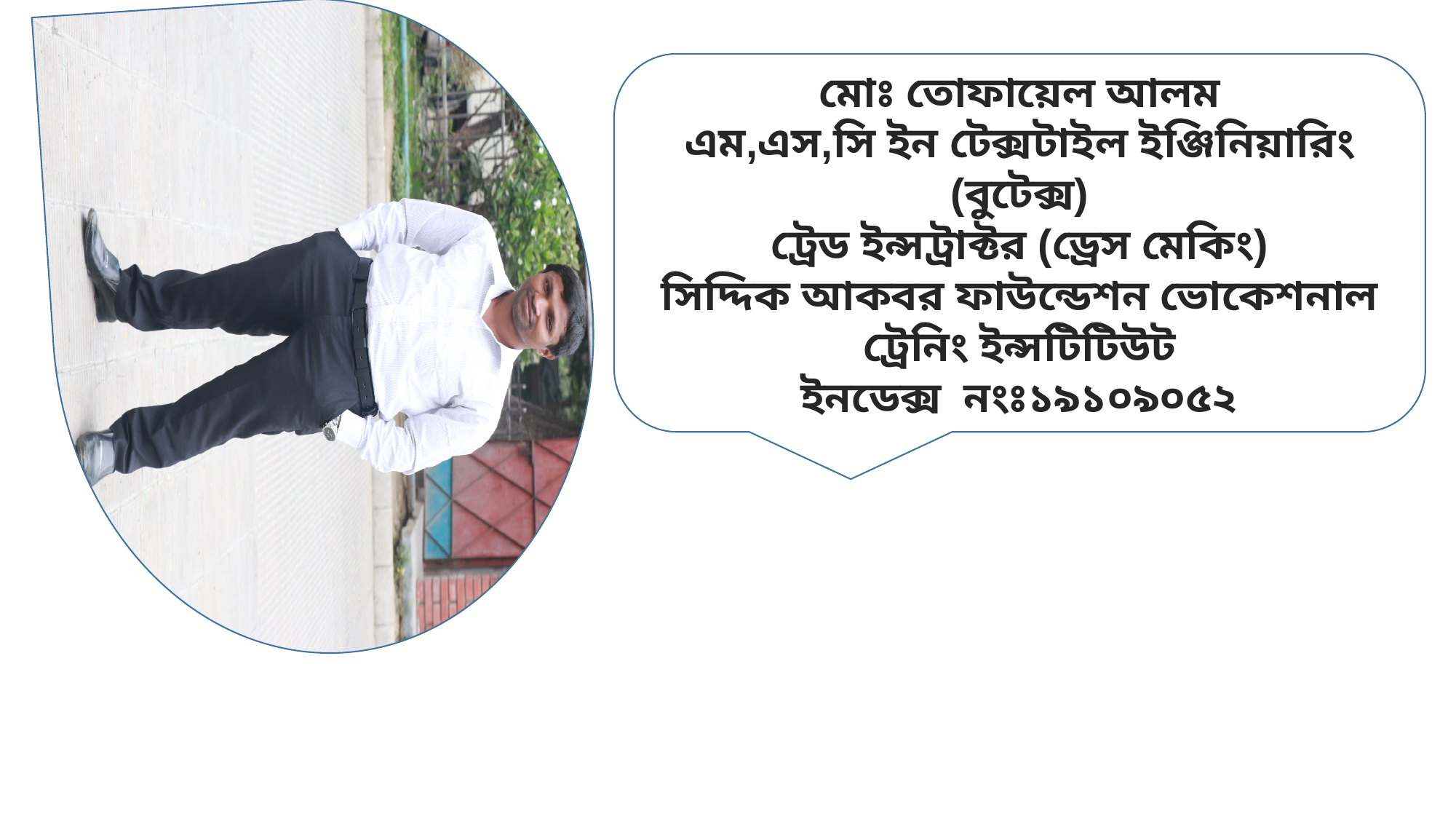

মোঃ তোফায়েল আলম
এম,এস,সি ইন টেক্সটাইল ইঞ্জিনিয়ারিং (বুটেক্স)
ট্রেড ইন্সট্রাক্টর (ড্রেস মেকিং)
সিদ্দিক আকবর ফাউন্ডেশন ভোকেশনাল ট্রেনিং ইন্সটিটিউট
ইনডেক্স  নংঃ১৯১০৯০৫২